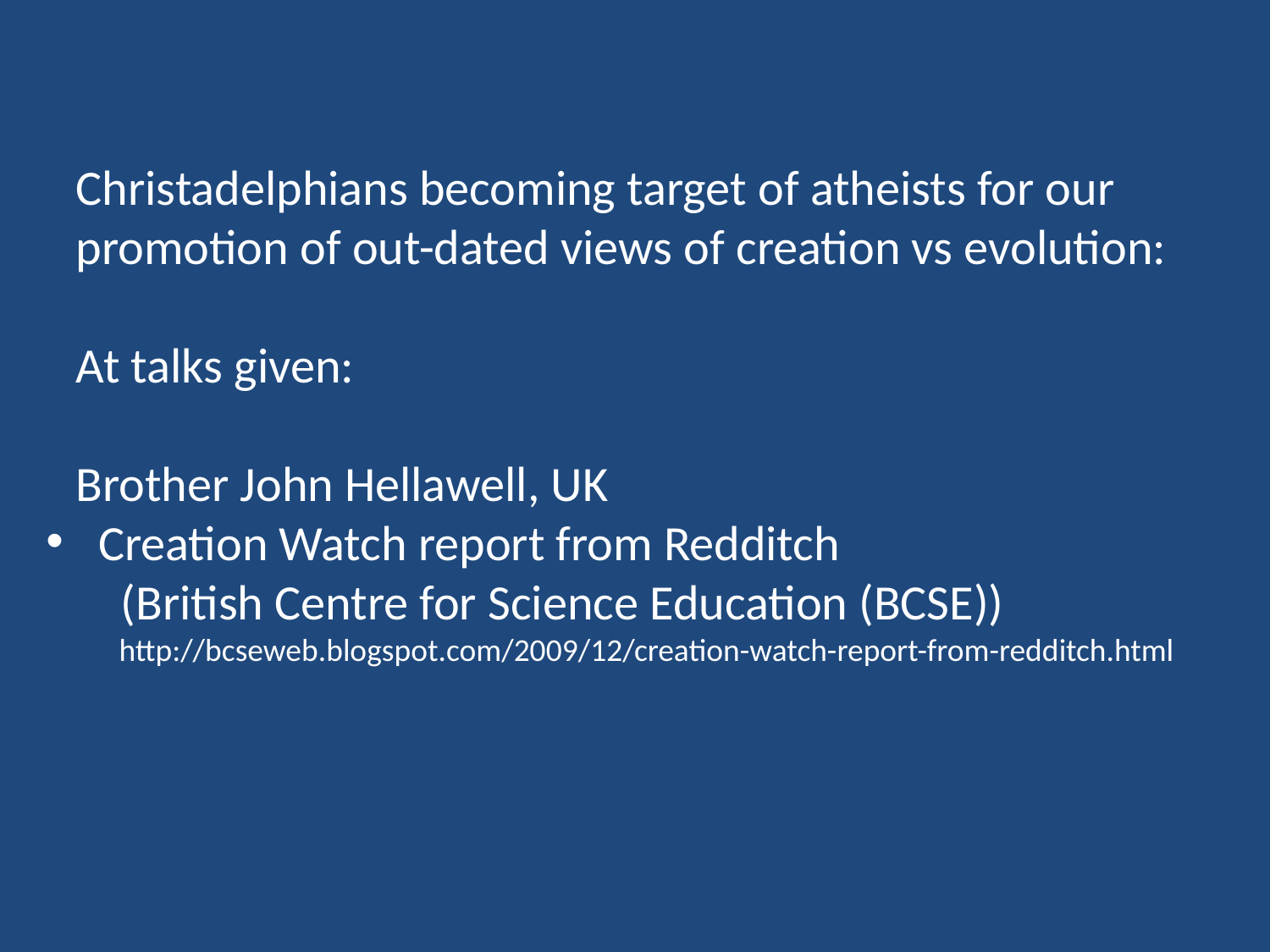

Christadelphians becoming target of atheists for our promotion of out-dated views of creation vs evolution:

At talks given:

Brother John Hellawell, UK
  Creation Watch report from Redditch
    (British Centre for Science Education (BCSE))
      http://bcseweb.blogspot.com/2009/12/creation-watch-report-from-redditch.html